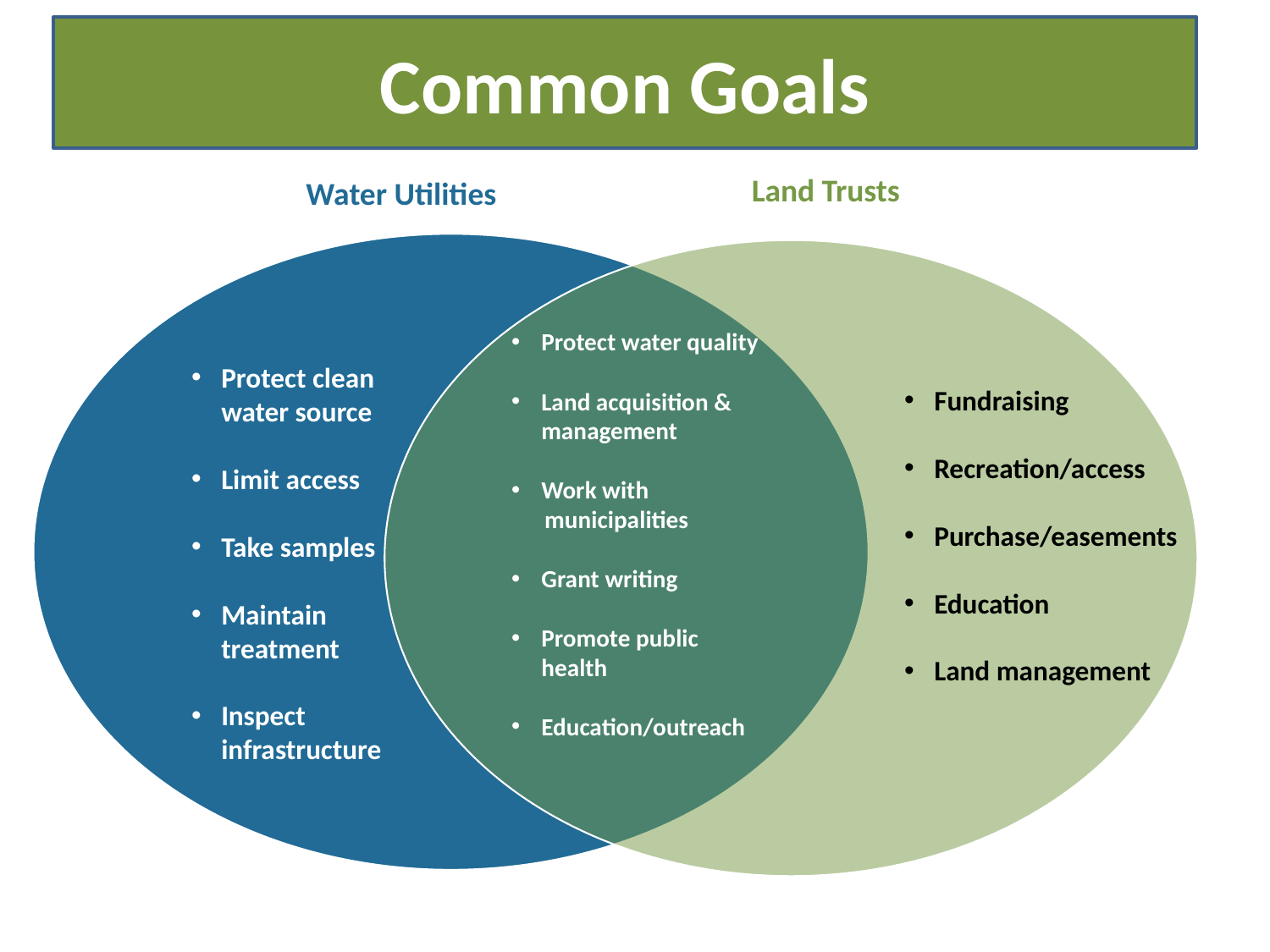

Common Goals
Land Trusts
Water Utilities

Land Trusts
Water Utilities

Protect water quality

Land acquisition & management

Work with
      municipalities

Grant writing

Promote public health

Education/outreach

Protect clean water source

Limit access

Take samples

Maintain treatment

Inspect infrastructure

Fundraising

Recreation/access

Purchase/easements

Education

Land management